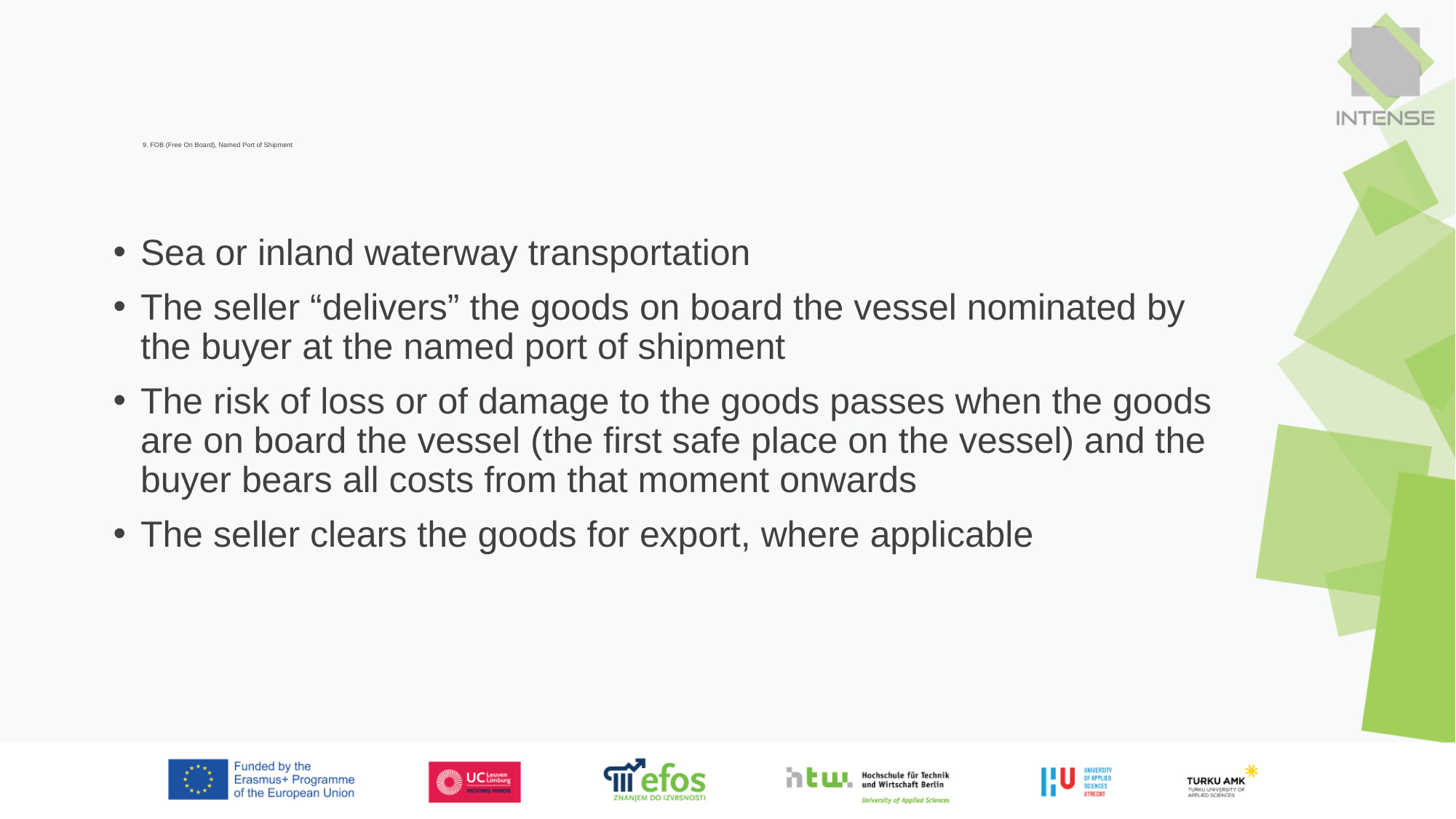

# 9. FOB (Free On Board), Named Port of Shipment
Sea or inland waterway transportation
The seller “delivers” the goods on board the vessel nominated by the buyer at the named port of shipment
The risk of loss or of damage to the goods passes when the goods are on board the vessel (the first safe place on the vessel) and the buyer bears all costs from that moment onwards
The seller clears the goods for export, where applicable